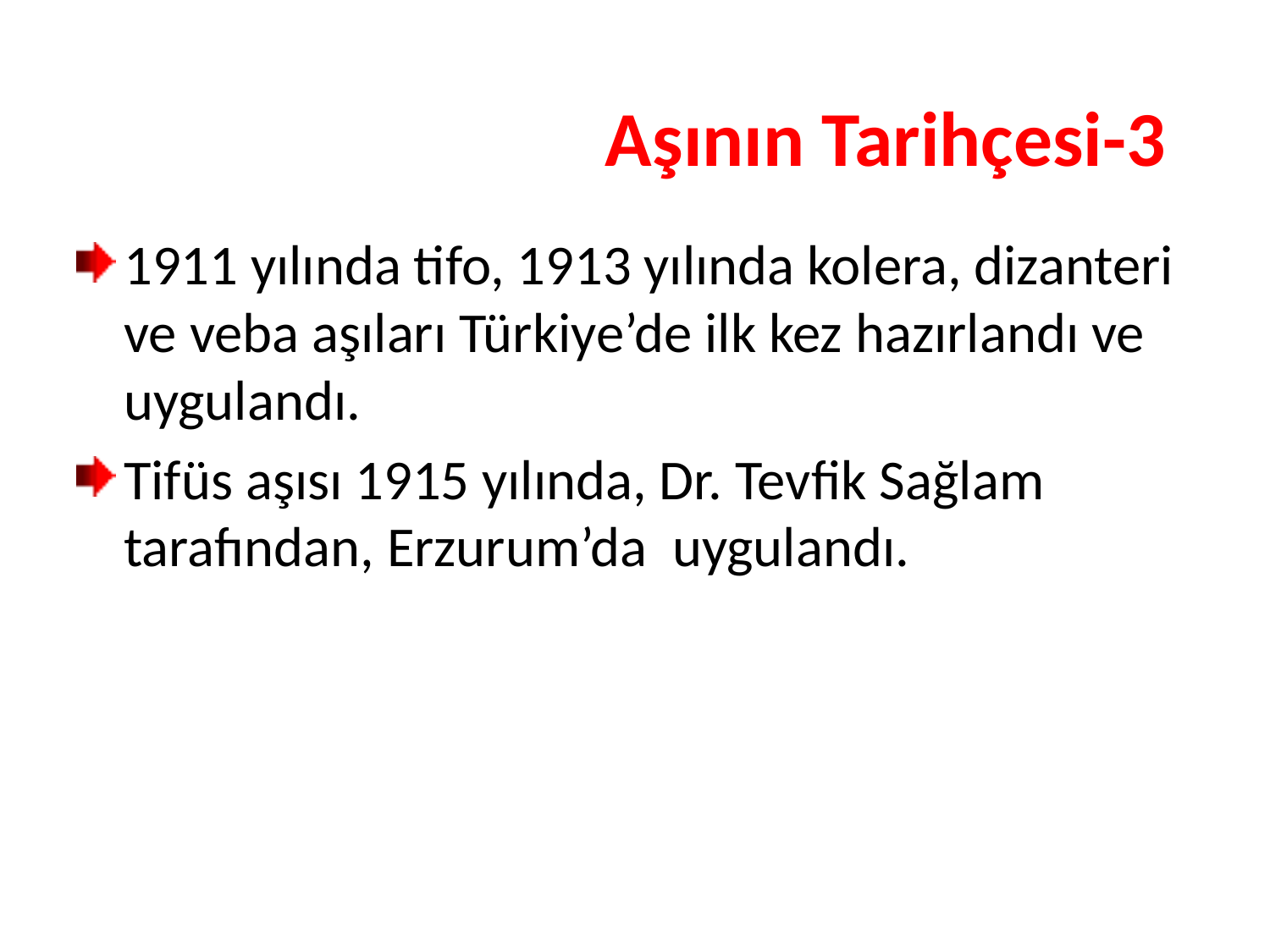

# Aşının Tarihçesi-3
1911 yılında tifo, 1913 yılında kolera, dizanteri ve veba aşıları Türkiye’de ilk kez hazırlandı ve uygulandı.
Tifüs aşısı 1915 yılında, Dr. Tevfik Sağlam tarafından, Erzurum’da  uygulandı.

14